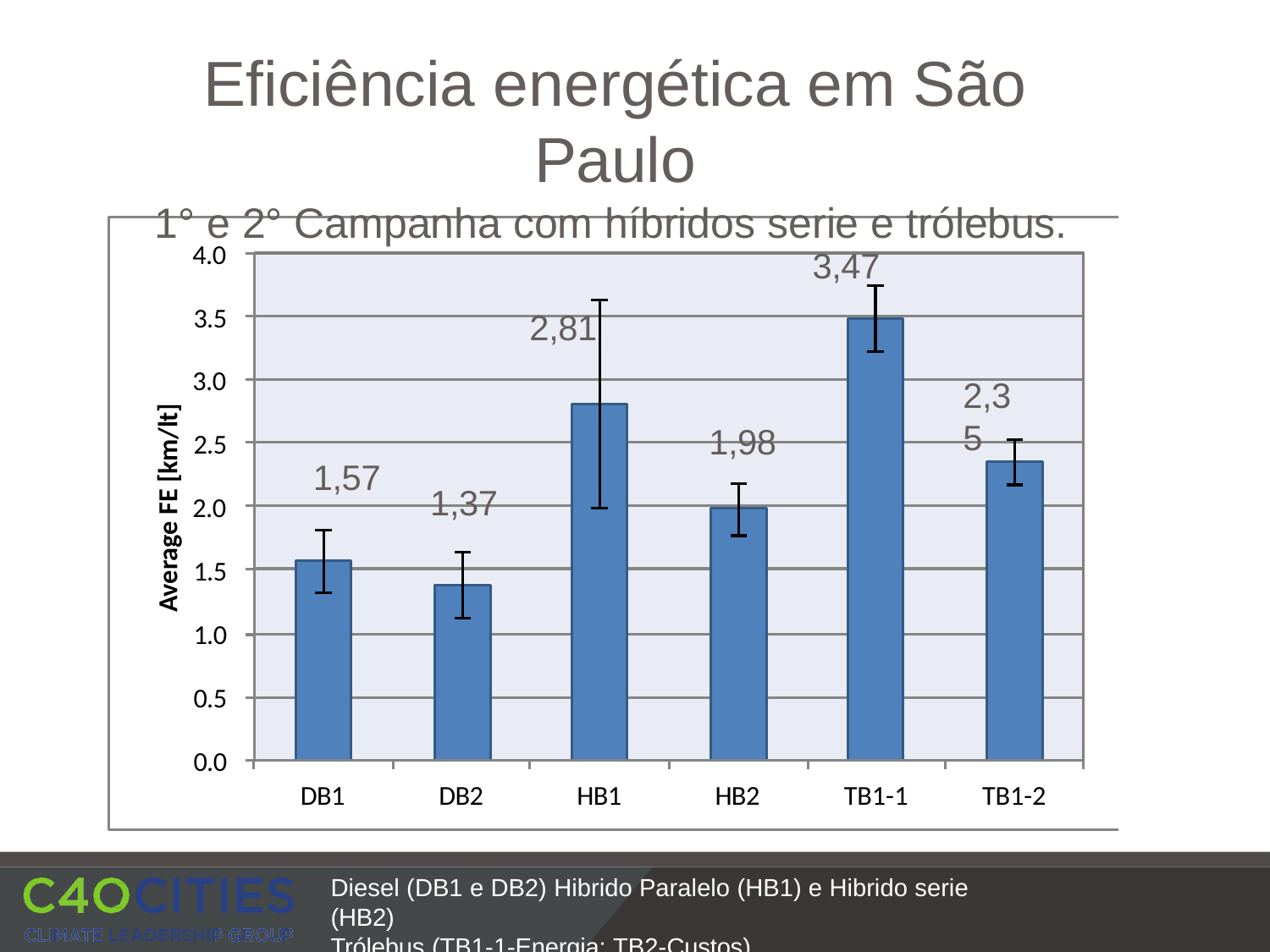

# Eficiência energética em São Paulo
1° e 2° Campanha com híbridos serie e trólebus.

4.0
3,47

3.5
2,81
3.0
2.5
2,3
5
Average FE [km/lt]
1,98
1,57
1,37
2.0
1.5
1.0
0.5
0.0
DB1
DB2
HB1
HB2
TB1-1
TB1-2
Diesel (DB1 e DB2) Hibrido Paralelo (HB1) e Hibrido serie (HB2)
Trólebus (TB1-1-Energia; TB2-Custos),